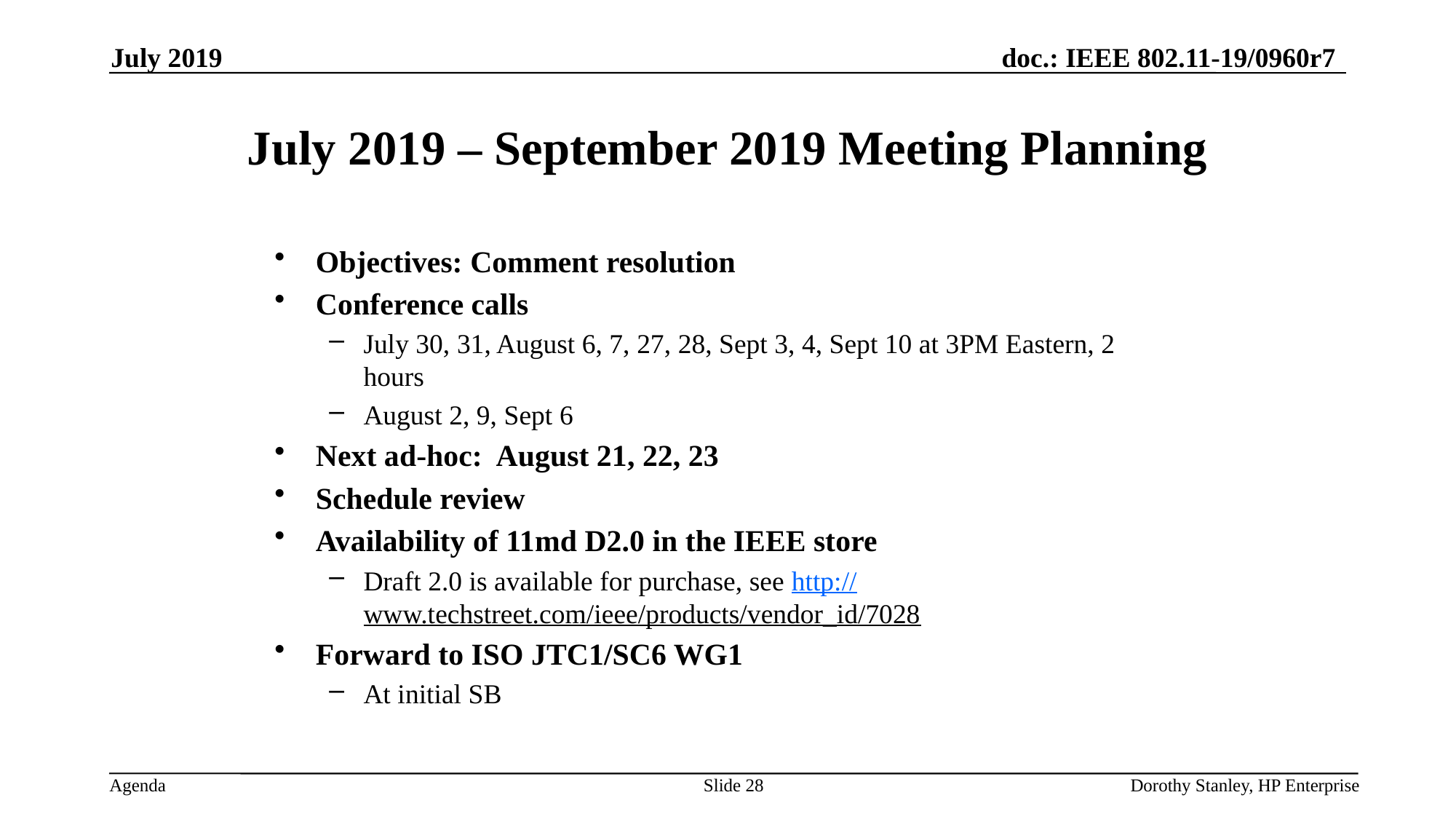

July 2019
# July 2019 – September 2019 Meeting Planning
Objectives: Comment resolution
Conference calls
July 30, 31, August 6, 7, 27, 28, Sept 3, 4, Sept 10 at 3PM Eastern, 2 hours
August 2, 9, Sept 6
Next ad-hoc:  August 21, 22, 23
Schedule review
Availability of 11md D2.0 in the IEEE store
Draft 2.0 is available for purchase, see http://www.techstreet.com/ieee/products/vendor_id/7028
Forward to ISO JTC1/SC6 WG1
At initial SB
Slide 28
Dorothy Stanley, HP Enterprise